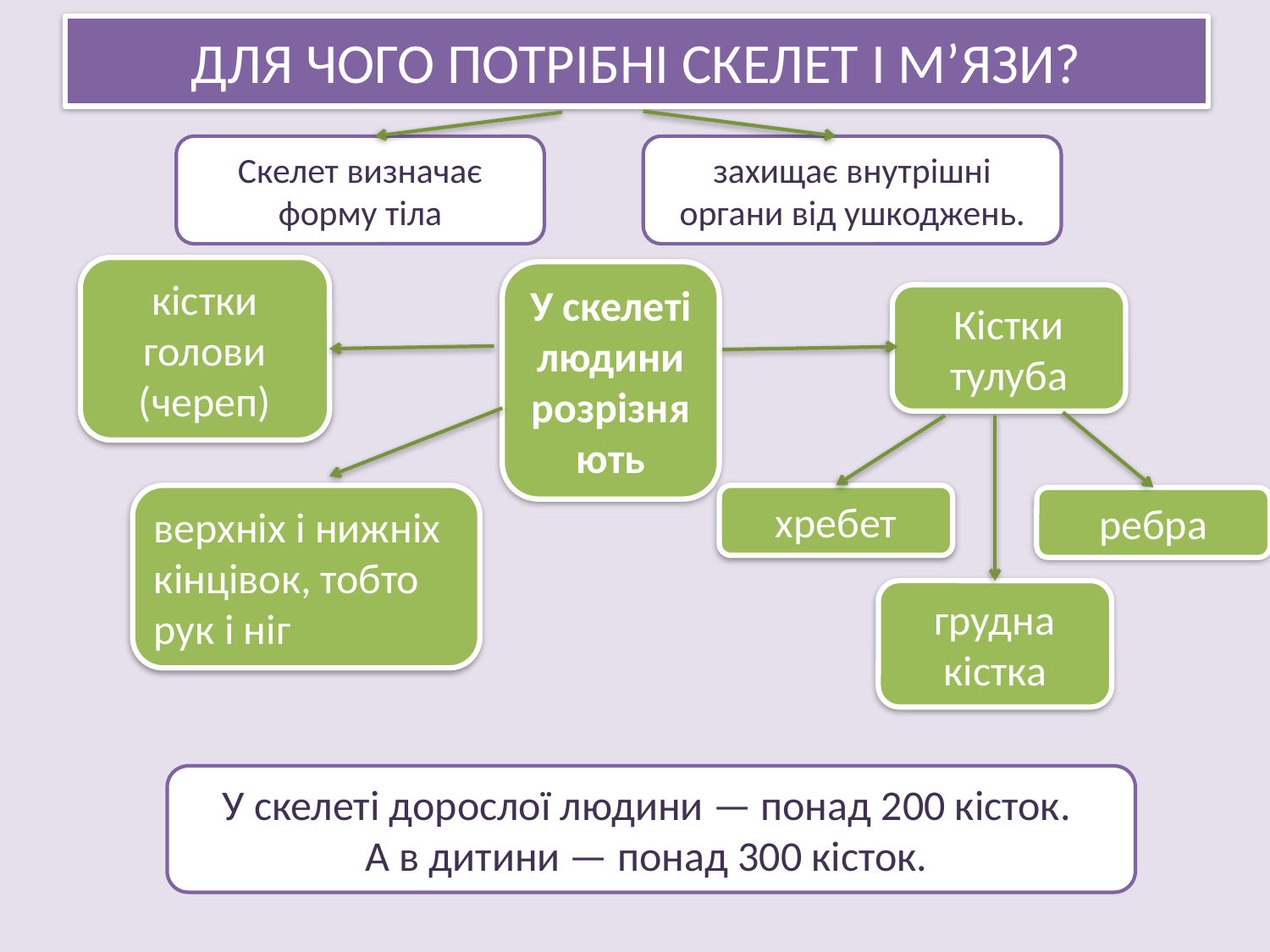

# ДЛЯ ЧОГО ПОТРІБНІ СКЕЛЕТ І М’ЯЗИ?
захищає внутрішні органи від ушкоджень.
Скелет визначає форму тіла
кістки голови (череп)
У скелеті людини розрізняють
Кістки тулуба
верхніх і нижніх кінцівок, тобто рук і ніг
хребет
ребра
грудна кістка
У скелеті дорослої людини — понад 200 кісток.
А в дитини — понад 300 кісток.